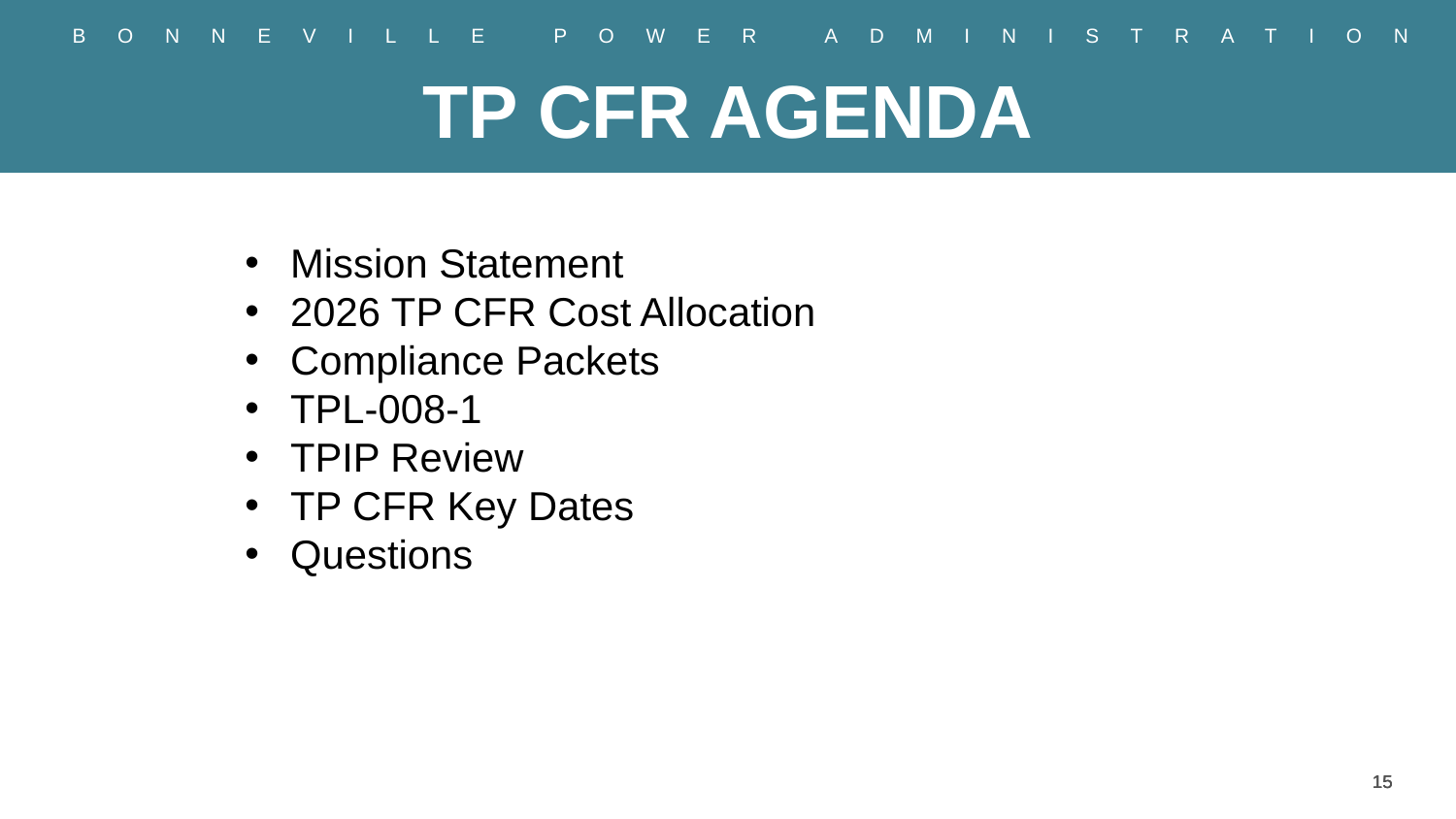

# TP CFR AGENDA
Mission Statement
2026 TP CFR Cost Allocation
Compliance Packets
TPL-008-1
TPIP Review
TP CFR Key Dates
Questions
15
15
15